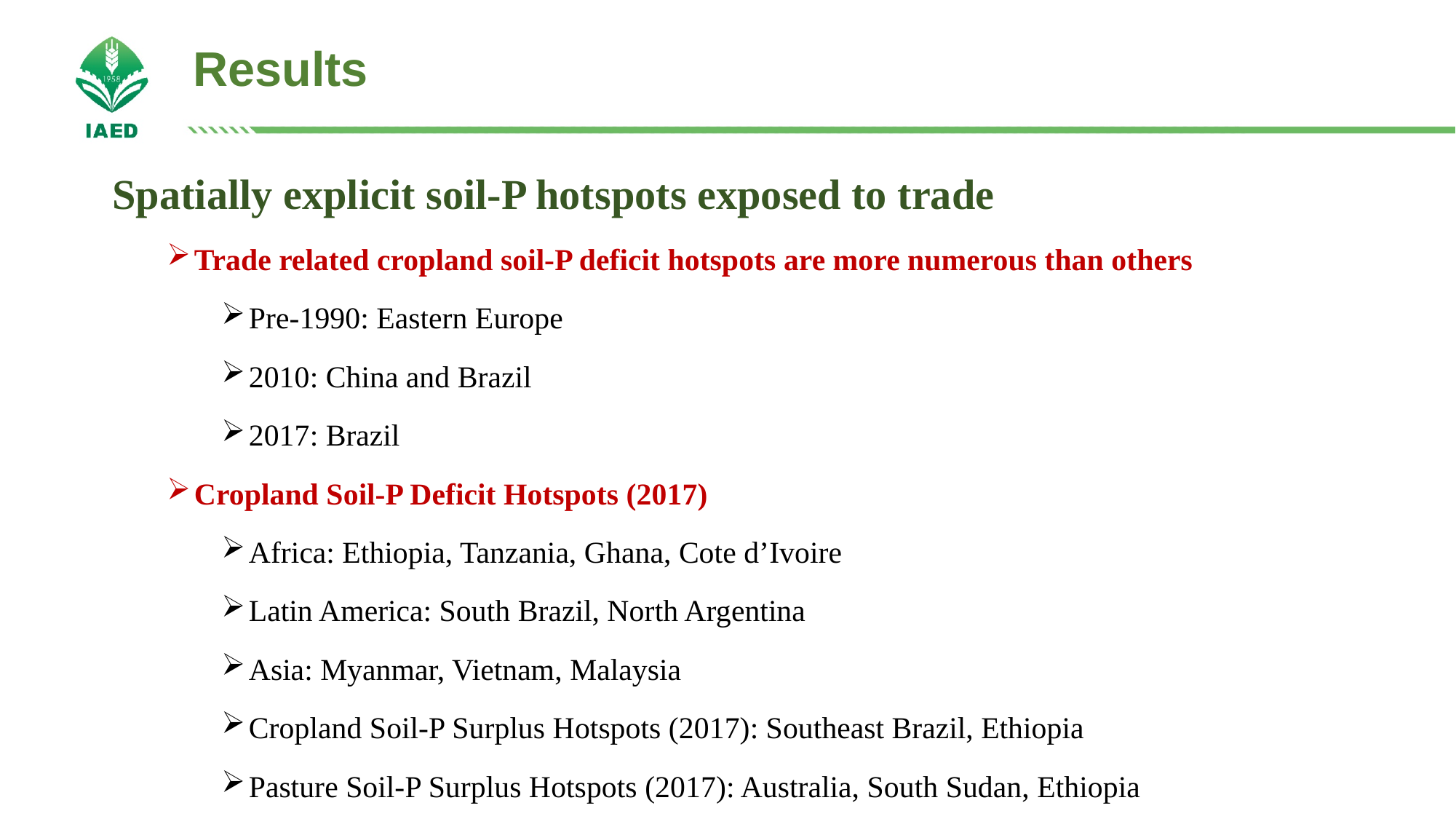

# Results
Spatially explicit soil-P hotspots exposed to trade
Trade related cropland soil-P deficit hotspots are more numerous than others
Pre-1990: Eastern Europe
2010: China and Brazil
2017: Brazil
Cropland Soil-P Deficit Hotspots (2017)
Africa: Ethiopia, Tanzania, Ghana, Cote d’Ivoire
Latin America: South Brazil, North Argentina
Asia: Myanmar, Vietnam, Malaysia
Cropland Soil-P Surplus Hotspots (2017): Southeast Brazil, Ethiopia
Pasture Soil-P Surplus Hotspots (2017): Australia, South Sudan, Ethiopia